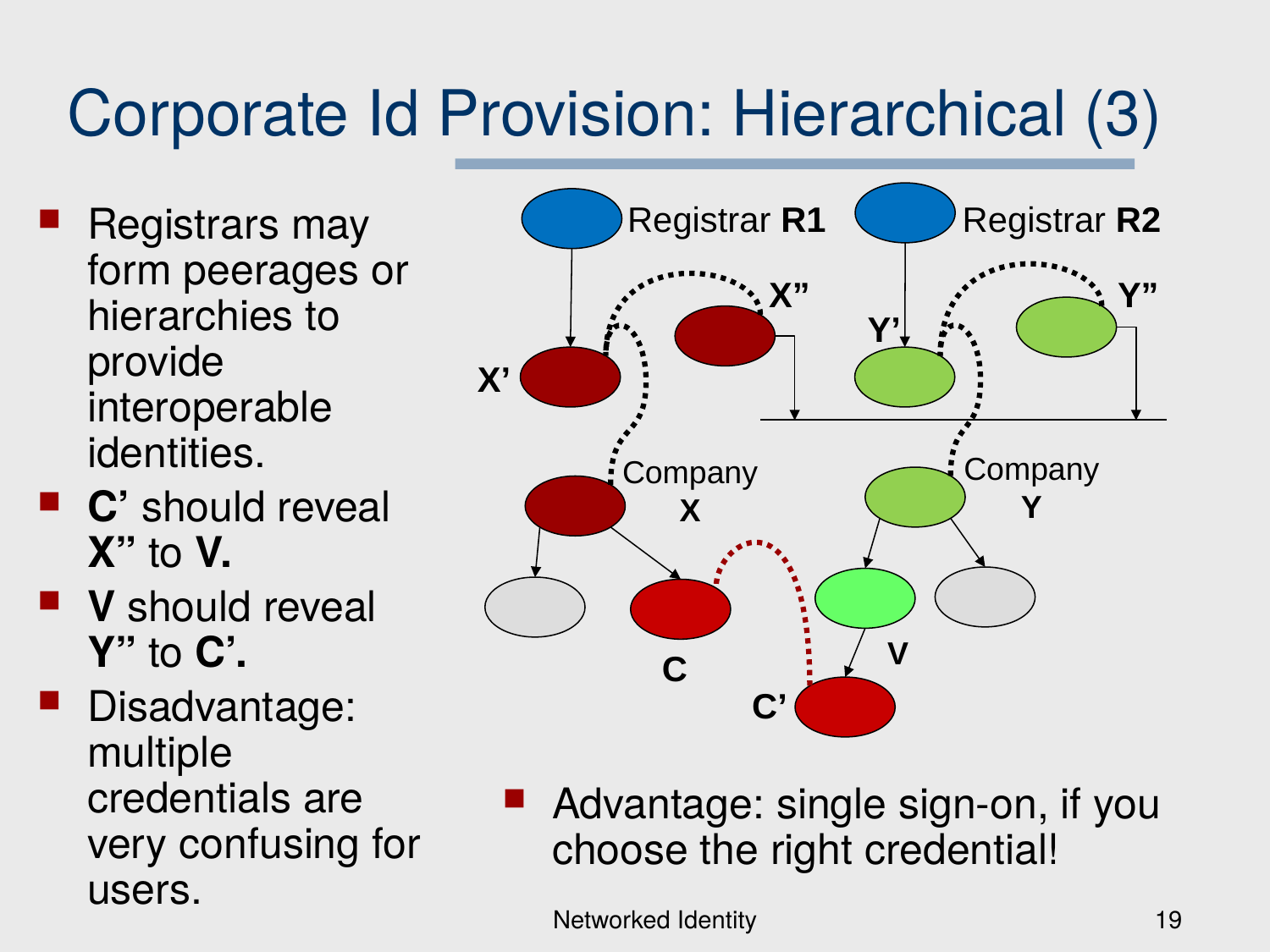

# Corporate Id Provision: Hierarchical (3)

Registrar R1
Registrar R2
Registrars may form peerages or hierarchies to provide interoperable identities.
C’ should reveal X” to V.
V should reveal Y” to C’.
Disadvantage: multiple credentials are very confusing for users.
X”
Y”

Y’

X’

Company
Y
Company
X

V
C
C’

Advantage: single sign-on, if you choose the right credential!
Networked Identity
19